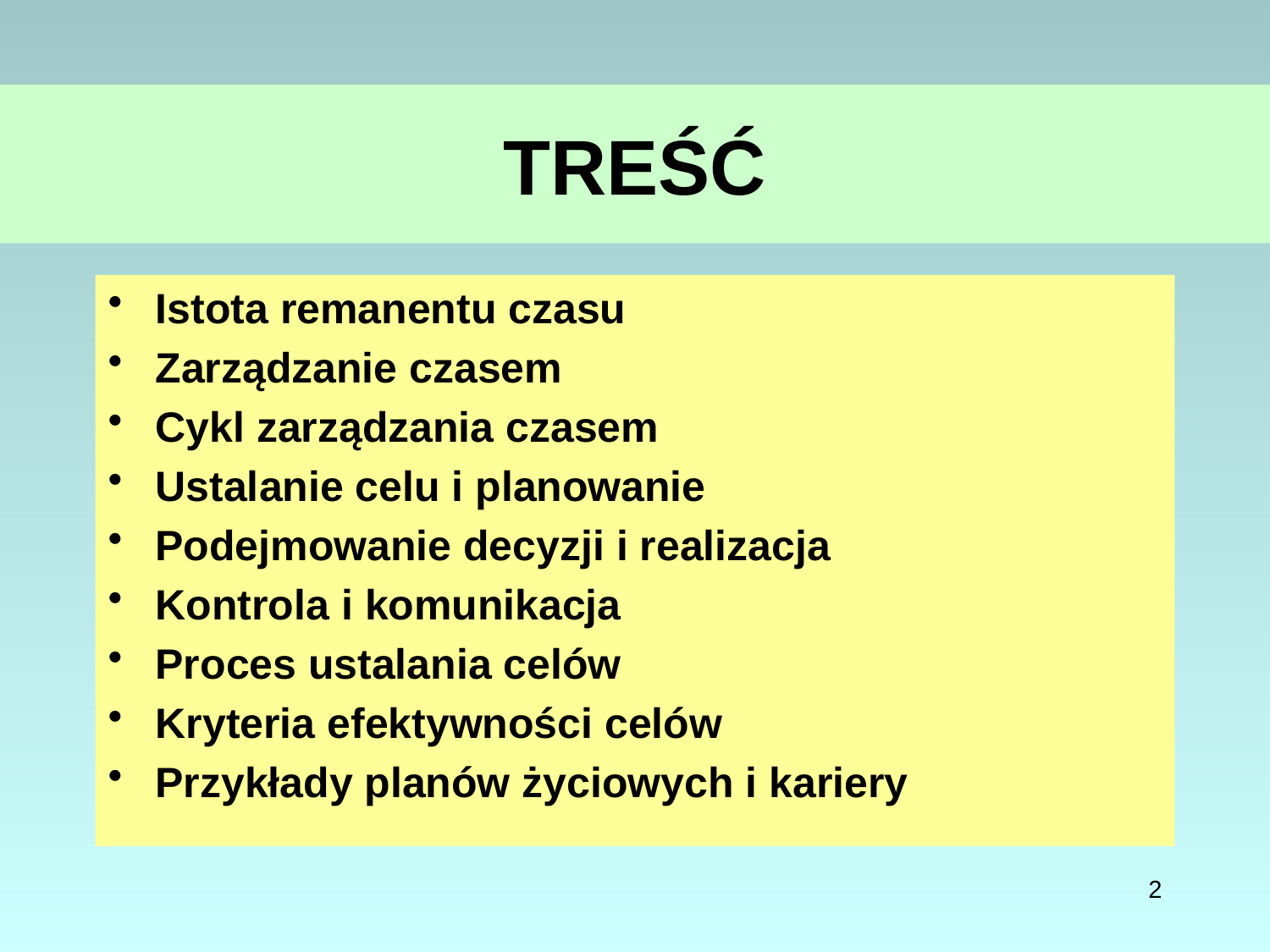

# TREŚĆ
Istota remanentu czasu
Zarządzanie czasem
Cykl zarządzania czasem
Ustalanie celu i planowanie
Podejmowanie decyzji i realizacja
Kontrola i komunikacja
Proces ustalania celów
Kryteria efektywności celów
Przykłady planów życiowych i kariery
2